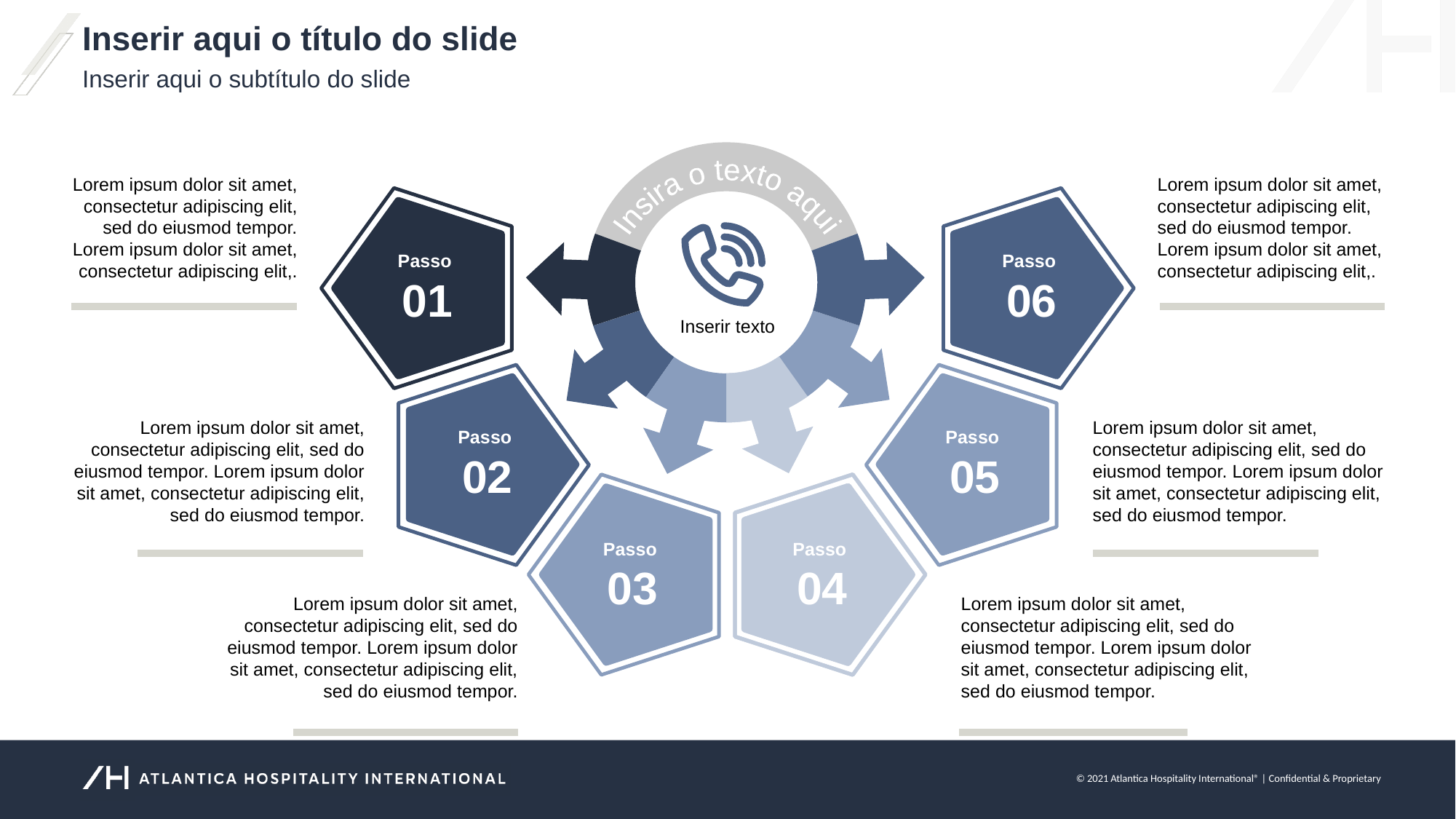

Inserir aqui o título do slide
Inserir aqui o subtítulo do slide

Lorem ipsum dolor sit amet, consectetur adipiscing elit, sed do eiusmod tempor. Lorem ipsum dolor sit amet, consectetur adipiscing elit,.
Lorem ipsum dolor sit amet, consectetur adipiscing elit, sed do eiusmod tempor. Lorem ipsum dolor sit amet, consectetur adipiscing elit,.
Insira o texto aqui

Passo
01
Passo
06
Inserir texto

Lorem ipsum dolor sit amet, consectetur adipiscing elit, sed do eiusmod tempor. Lorem ipsum dolor sit amet, consectetur adipiscing elit, sed do eiusmod tempor.
Lorem ipsum dolor sit amet, consectetur adipiscing elit, sed do eiusmod tempor. Lorem ipsum dolor sit amet, consectetur adipiscing elit, sed do eiusmod tempor.
Passo
02
Passo
05
Passo
03
Passo
04
Lorem ipsum dolor sit amet, consectetur adipiscing elit, sed do eiusmod tempor. Lorem ipsum dolor sit amet, consectetur adipiscing elit, sed do eiusmod tempor.
Lorem ipsum dolor sit amet, consectetur adipiscing elit, sed do eiusmod tempor. Lorem ipsum dolor sit amet, consectetur adipiscing elit, sed do eiusmod tempor.